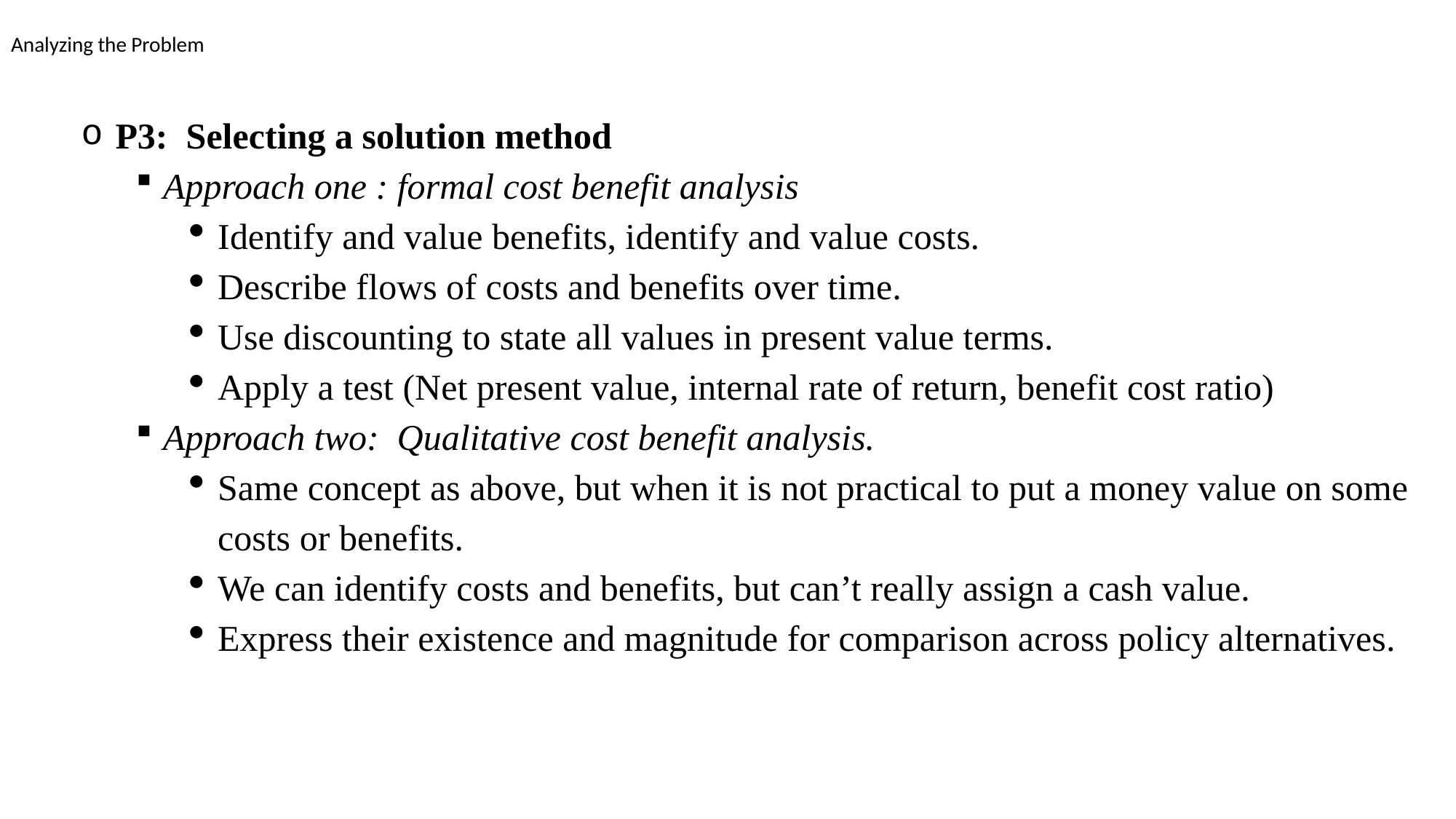

# Analyzing the Problem
P3:  Selecting a solution method
Approach one : formal cost benefit analysis
Identify and value benefits, identify and value costs.
Describe flows of costs and benefits over time.
Use discounting to state all values in present value terms.
Apply a test (Net present value, internal rate of return, benefit cost ratio)
Approach two:  Qualitative cost benefit analysis.
Same concept as above, but when it is not practical to put a money value on some costs or benefits.
We can identify costs and benefits, but can’t really assign a cash value.
Express their existence and magnitude for comparison across policy alternatives.